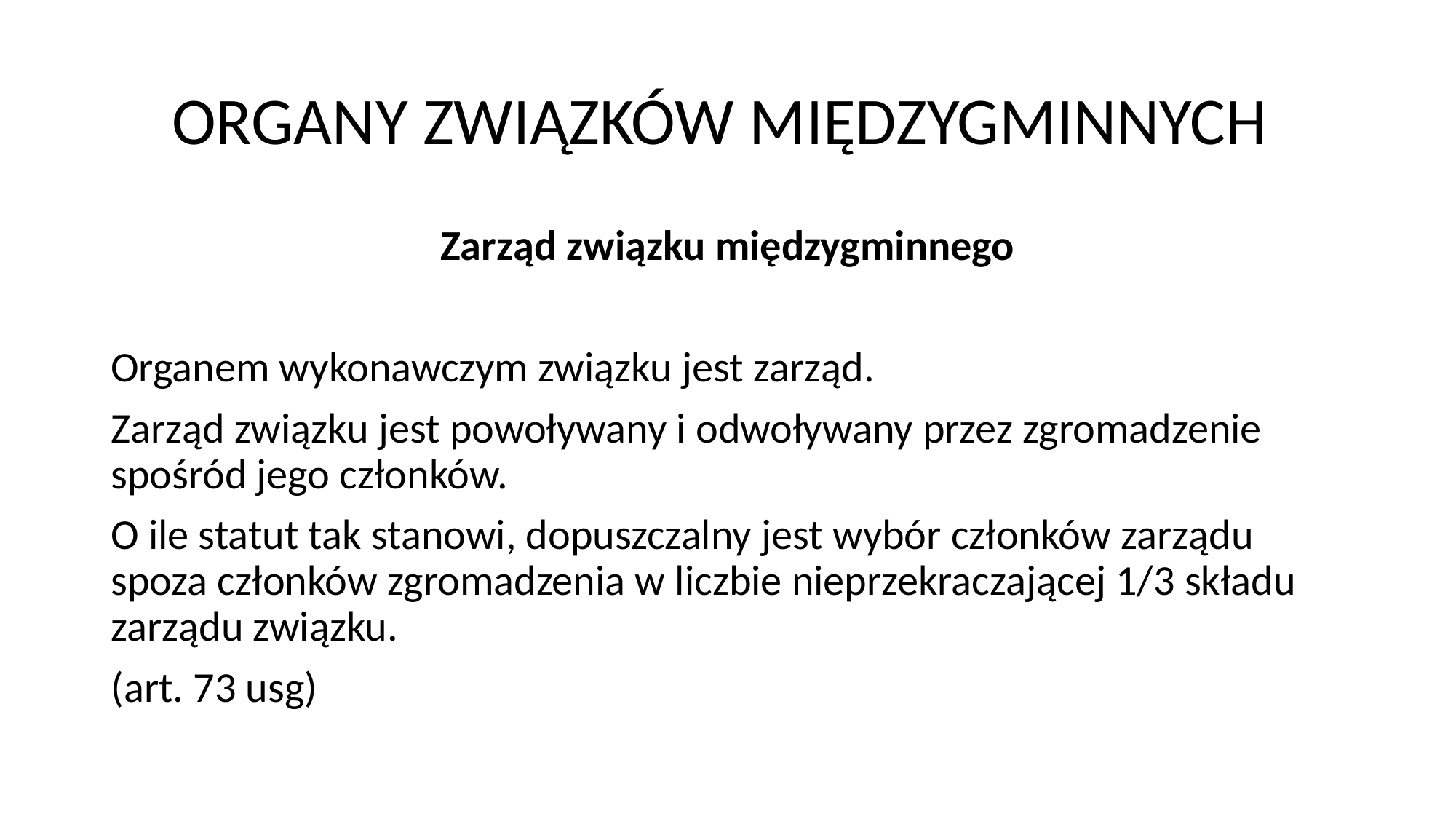

# ORGANY ZWIĄZKÓW MIĘDZYGMINNYCH
Zarząd związku międzygminnego

Organem wykonawczym związku jest zarząd.
Zarząd związku jest powoływany i odwoływany przez zgromadzenie spośród jego członków.
O ile statut tak stanowi, dopuszczalny jest wybór członków zarządu spoza członków zgromadzenia w liczbie nieprzekraczającej 1/3 składu zarządu związku.
(art. 73 usg)